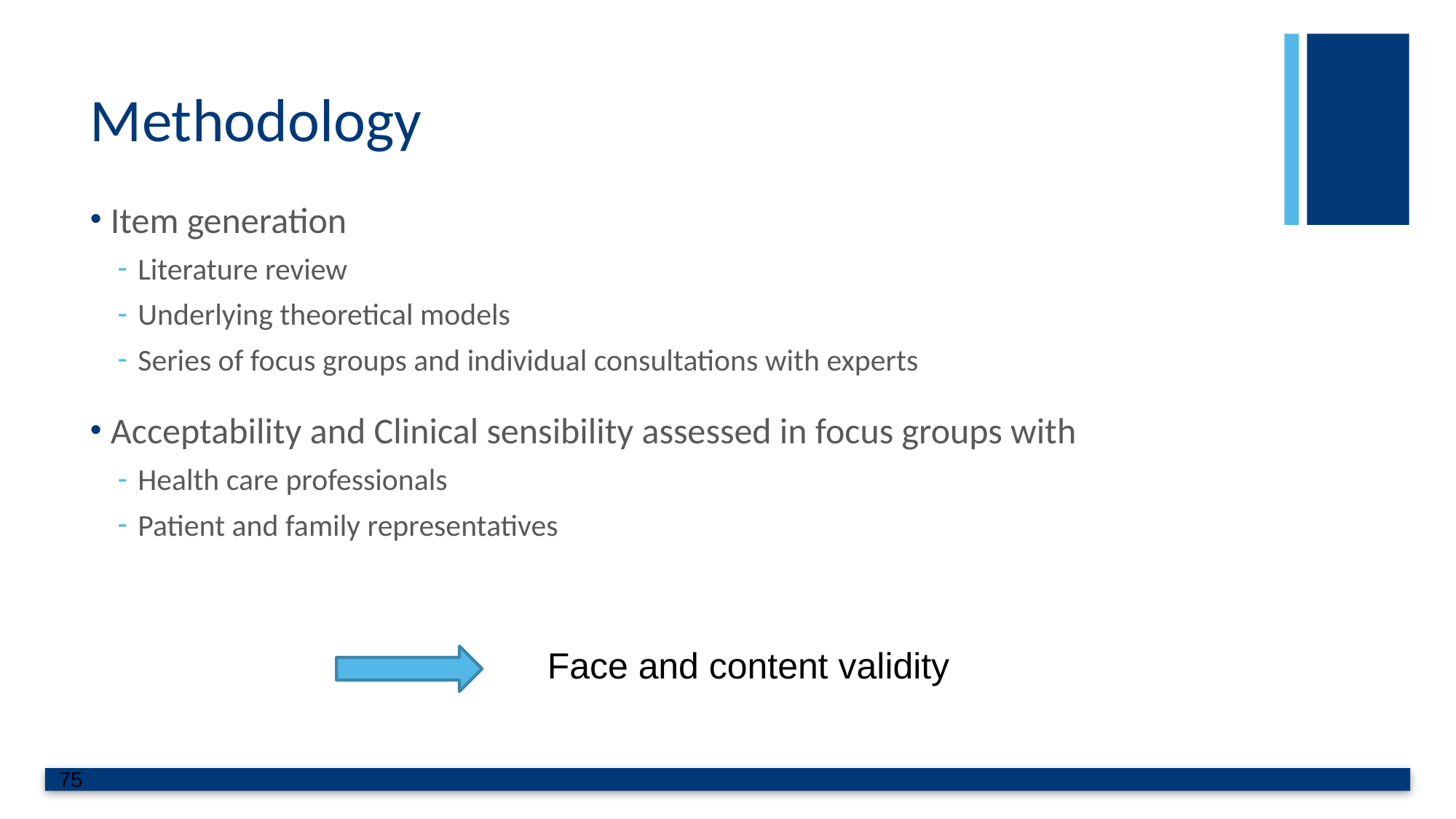

# Methodology
Item generation
Literature review
Underlying theoretical models
Series of focus groups and individual consultations with experts
Acceptability and Clinical sensibility assessed in focus groups with
Health care professionals
Patient and family representatives

Face and content validity

75